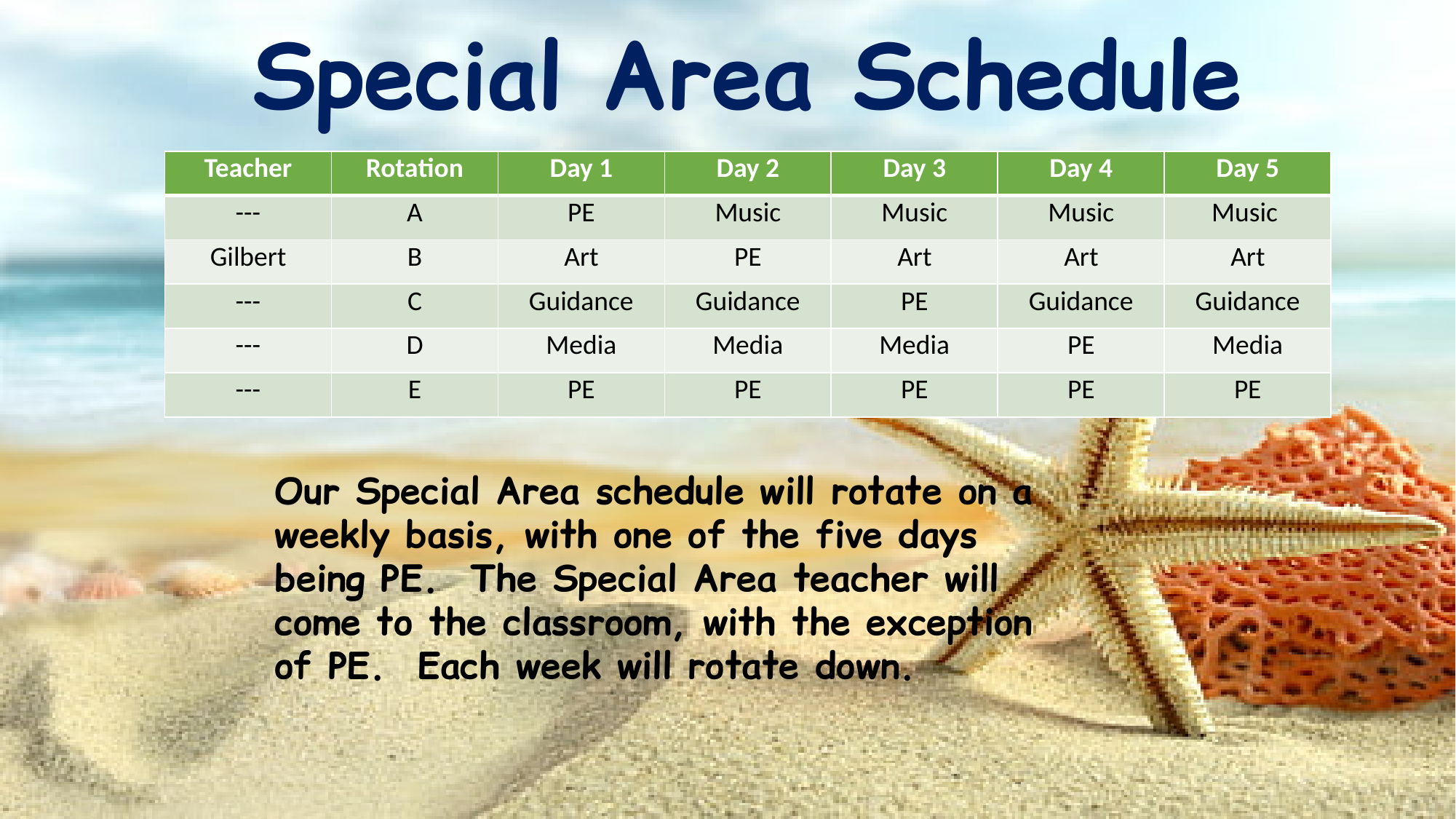

# Special Area Schedule
| Teacher | Rotation | Day 1 | Day 2 | Day 3 | Day 4 | Day 5 |
| --- | --- | --- | --- | --- | --- | --- |
| --- | A | PE | Music | Music | Music | Music |
| Gilbert | B | Art | PE | Art | Art | Art |
| --- | C | Guidance | Guidance | PE | Guidance | Guidance |
| --- | D | Media | Media | Media | PE | Media |
| --- | E | PE | PE | PE | PE | PE |
Our Special Area schedule will rotate on a weekly basis, with one of the five days being PE.  The Special Area teacher will come to the classroom, with the exception of PE.  Each week will rotate down.